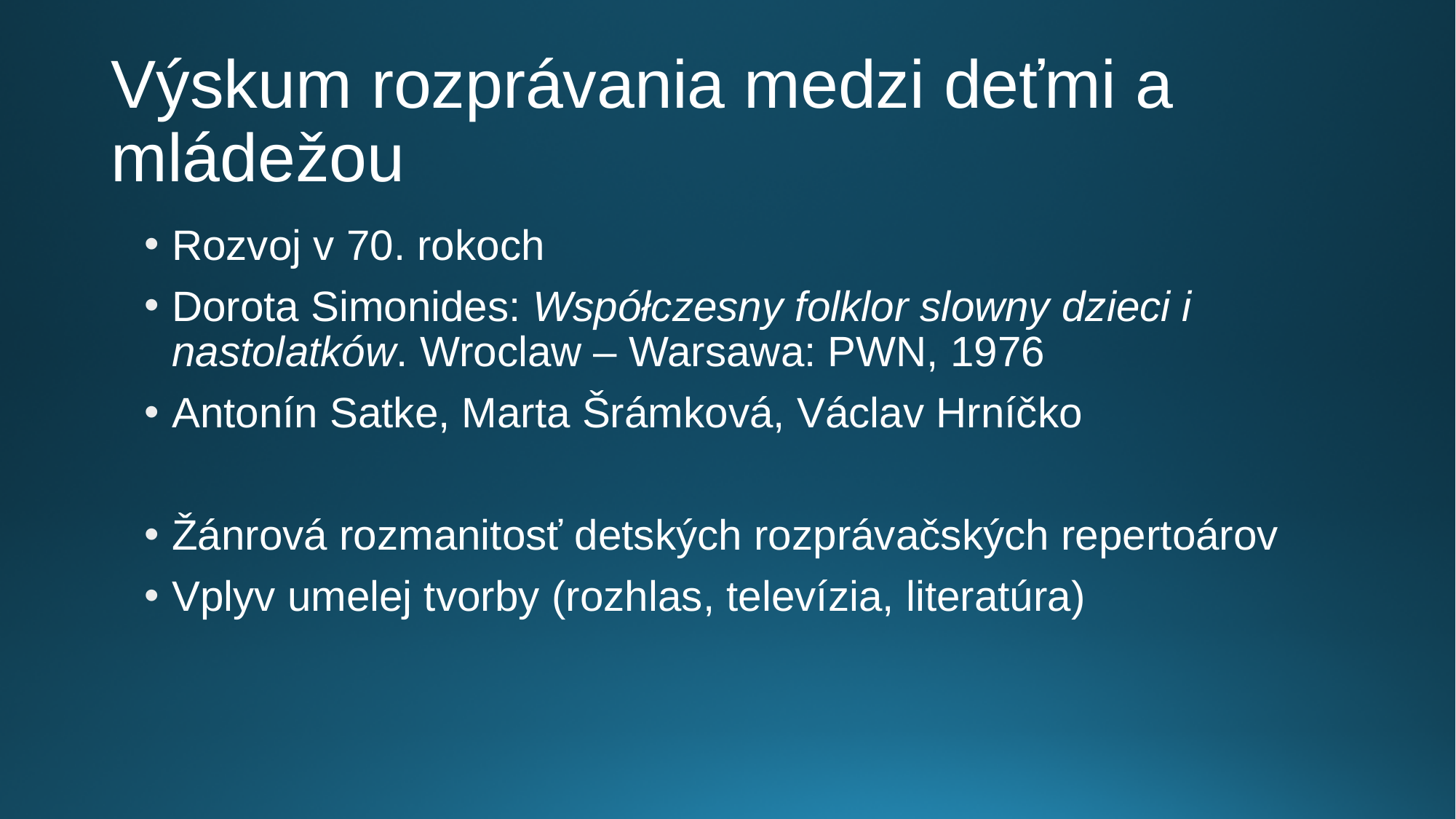

# Výskum rozprávania medzi deťmi a mládežou
Rozvoj v 70. rokoch
Dorota Simonides: Współczesny folklor slowny dzieci i nastolatków. Wroclaw – Warsawa: PWN, 1976
Antonín Satke, Marta Šrámková, Václav Hrníčko

Žánrová rozmanitosť detských rozprávačských repertoárov
Vplyv umelej tvorby (rozhlas, televízia, literatúra)